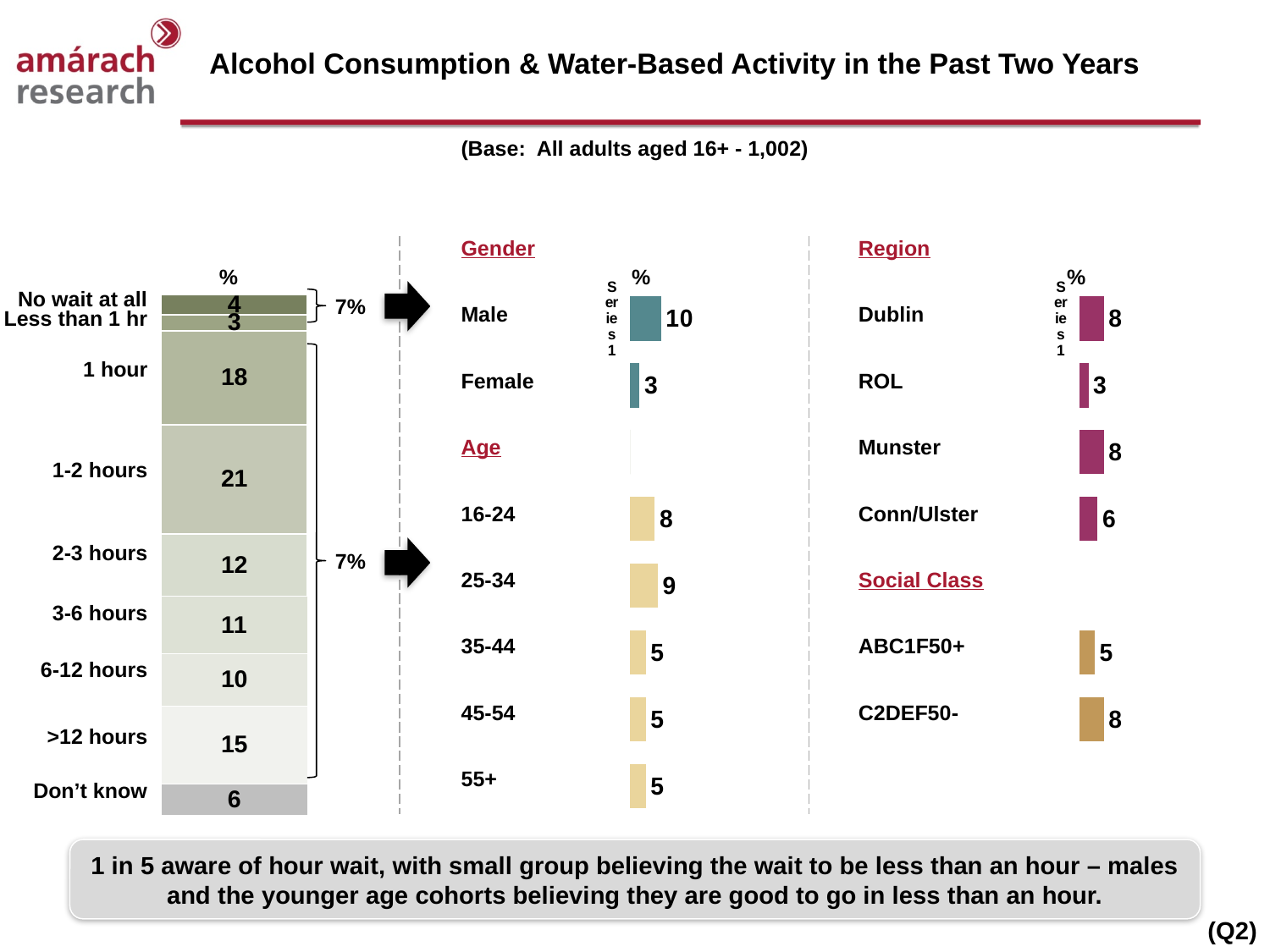

# Alcohol Consumption & Water-Based Activity in the Past Two Years
(Base:  All adults aged 16+ - 1,002)
| Gender |
| --- |
| Male |
| Female |
| Age |
| 16-24 |
| 25-34 |
| 35-44 |
| 45-54 |
| 55+ |
| Region |
| --- |
| Dublin |
| ROL |
| Munster |
| Conn/Ulster |
| Social Class |
| ABC1F50+ |
| C2DEF50- |

### Chart

| Category | East | West | North | North | North | North | North | North | North |
|---|---|---|---|---|---|---|---|---|---|
|   | 4.0 | 3.0 | 18.0 | 21.0 | 12.0 | 11.0 | 10.0 | 15.0 | 6.0 |

### Chart

| Category | 1st Mention |
|---|---|
|  | 10.0 |
|  | 3.0 |
|  | 0.0 |
|  | 8.0 |
|  | 9.0 |
|  | 5.0 |
|  | 5.0 |
|  | 5.0 |

### Chart

| Category | 1st Mention |
|---|---|
|  | 8.0 |
|  | 3.0 |
|  | 8.0 |
|  | 6.0 |
|  | None |
|  | 5.0 |
|  | 8.0 |
|  | None |
%
%
%

7%
No wait at all

Less than 1 hr

1 hour
1-2 hours

2-3 hours
7%
3-6 hours
6-12 hours
>12 hours
Don’t know
1 in 5 aware of hour wait, with small group believing the wait to be less than an hour – males and the younger age cohorts believing they are good to go in less than an hour.
(Q2)